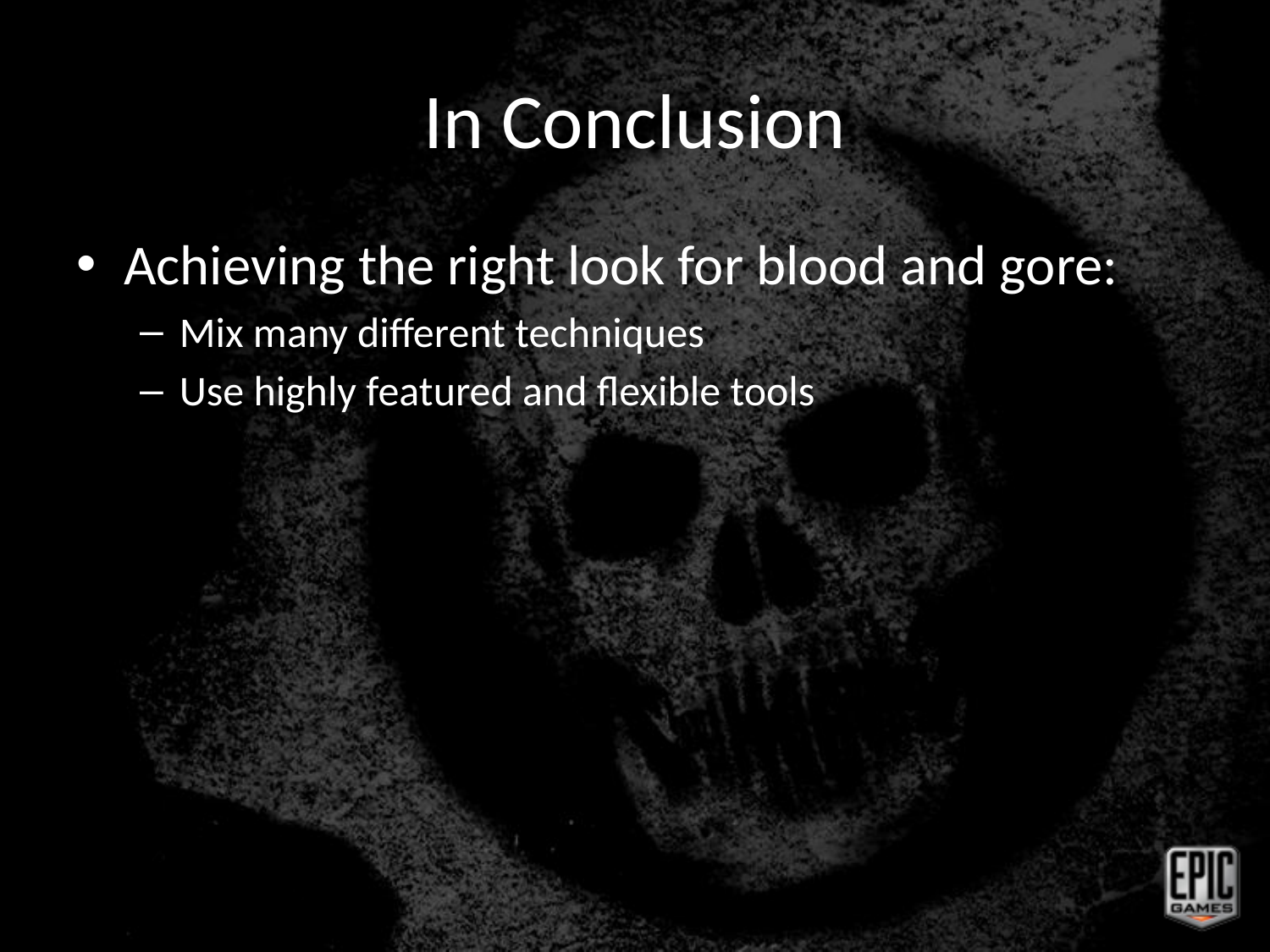

# In Conclusion
Achieving the right look for blood and gore:
Mix many different techniques
Use highly featured and flexible tools